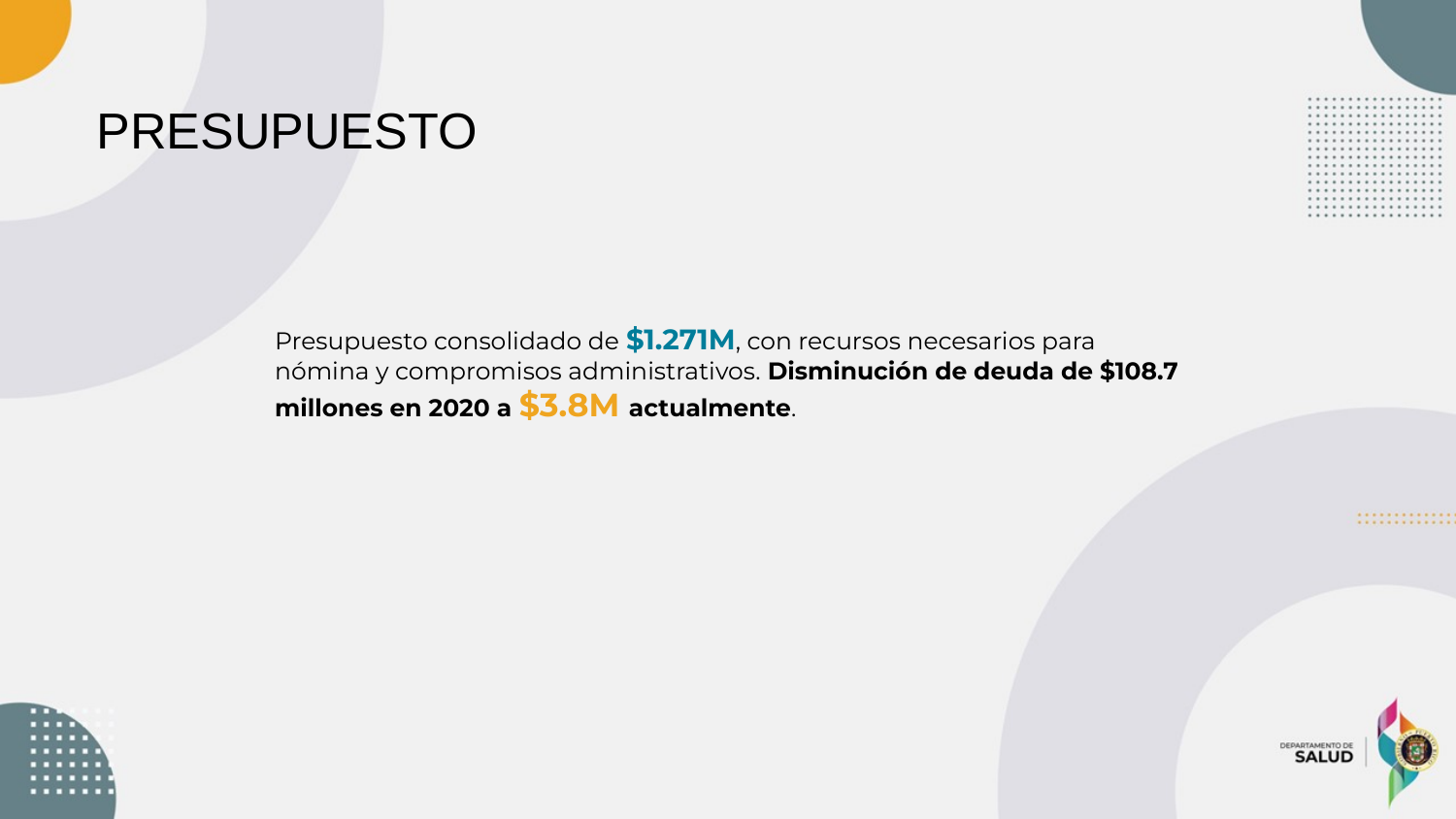

PRESUPUESTO

Presupuesto consolidado de $1.271M, con recursos necesarios para nómina y compromisos administrativos. Disminución de deuda de $108.7 millones en 2020 a $3.8M actualmente.